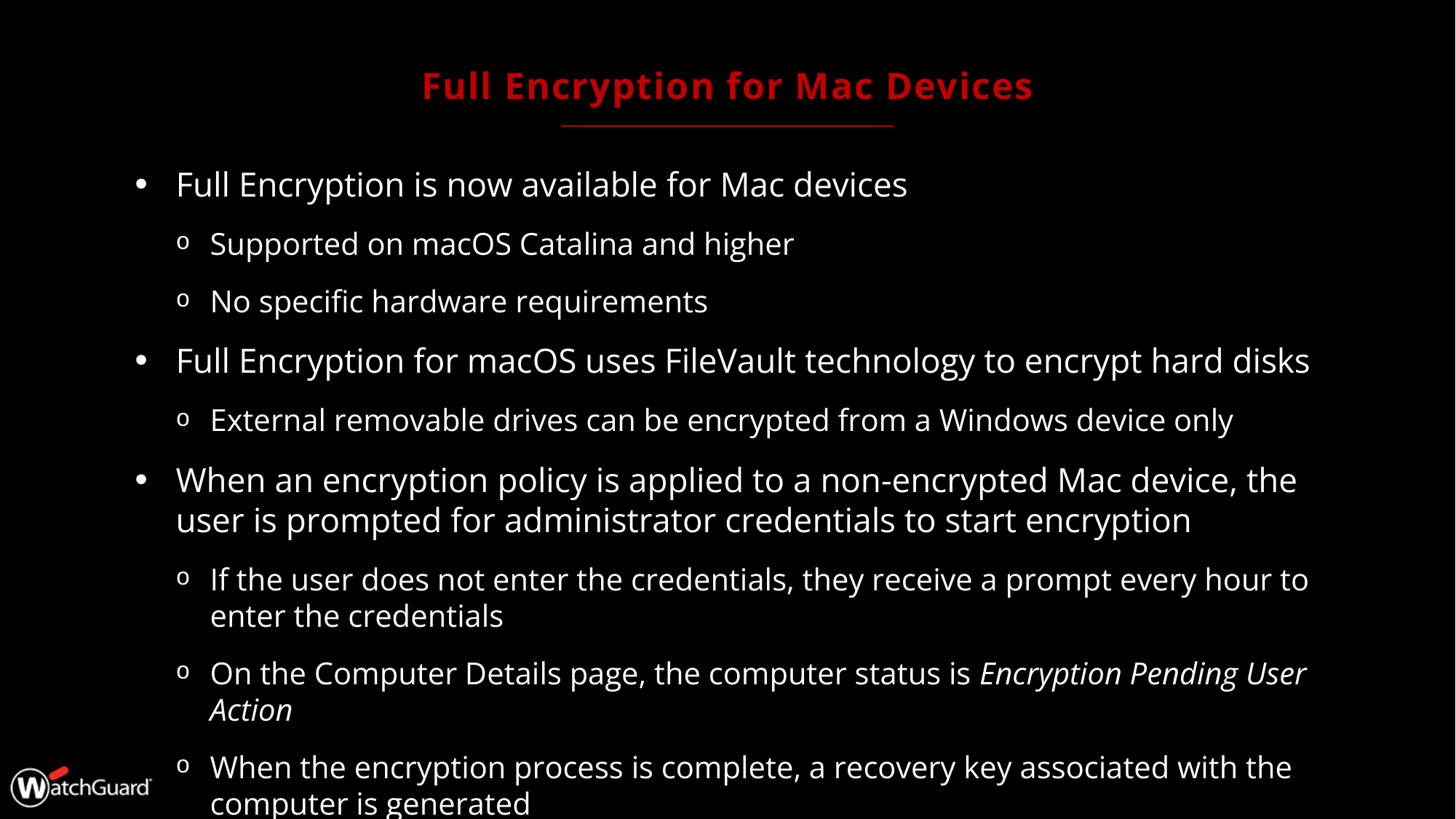

# Full Encryption for Mac Devices
Full Encryption is now available for Mac devices
Supported on macOS Catalina and higher
No specific hardware requirements
Full Encryption for macOS uses FileVault technology to encrypt hard disks
External removable drives can be encrypted from a Windows device only
When an encryption policy is applied to a non-encrypted Mac device, the user is prompted for administrator credentials to start encryption
If the user does not enter the credentials, they receive a prompt every hour to enter the credentials
On the Computer Details page, the computer status is Encryption Pending User Action
When the encryption process is complete, a recovery key associated with the computer is generated